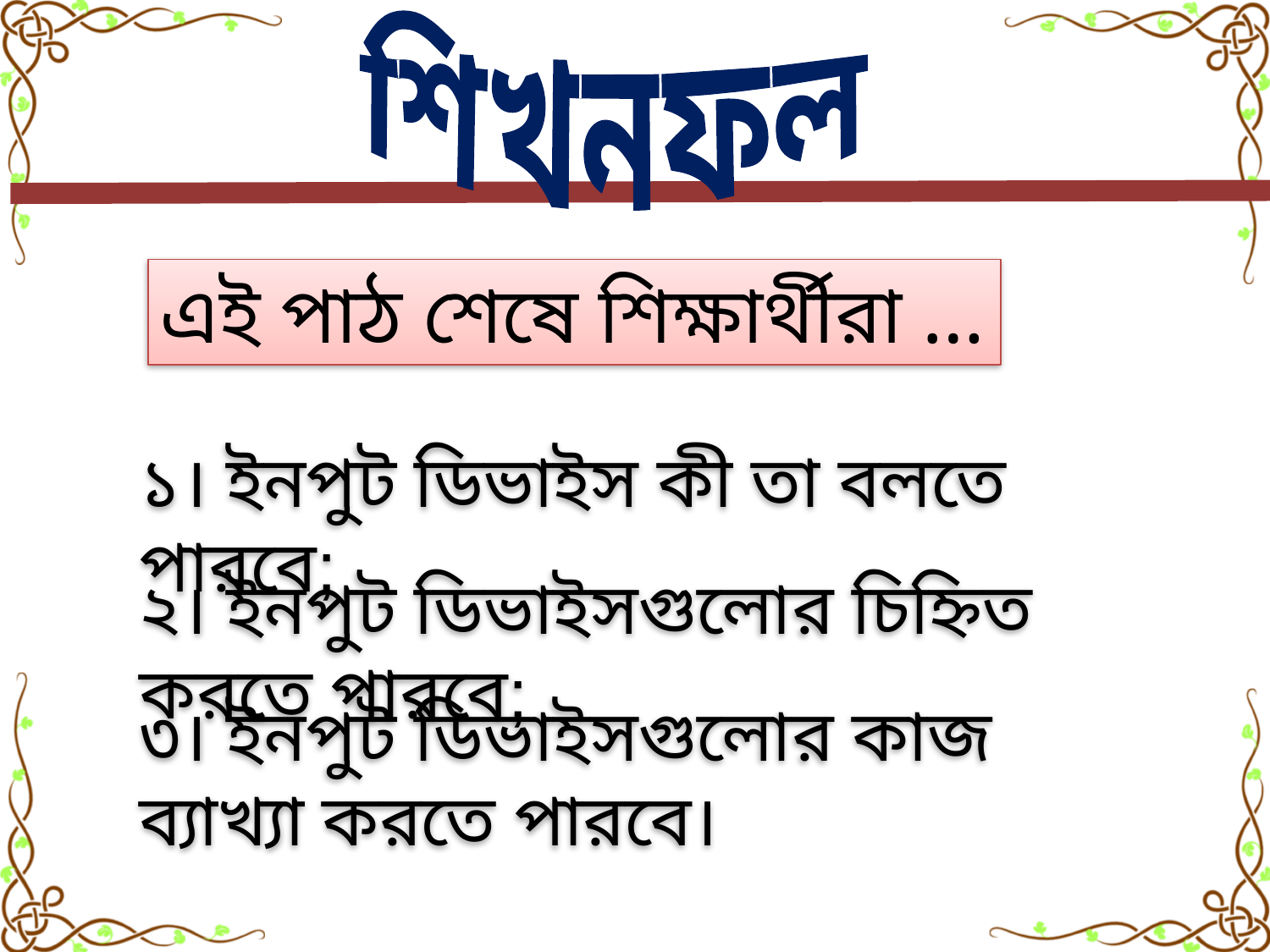

শিখনফল
এই পাঠ শেষে শিক্ষার্থীরা …
১। ইনপুট ডিভাইস কী তা বলতে পারবে;
২। ইনপুট ডিভাইসগুলোর চিহ্নিত করতে পারবে;
৩। ইনপুট ডিভাইসগুলোর কাজ ব্যাখ্যা করতে পারবে।